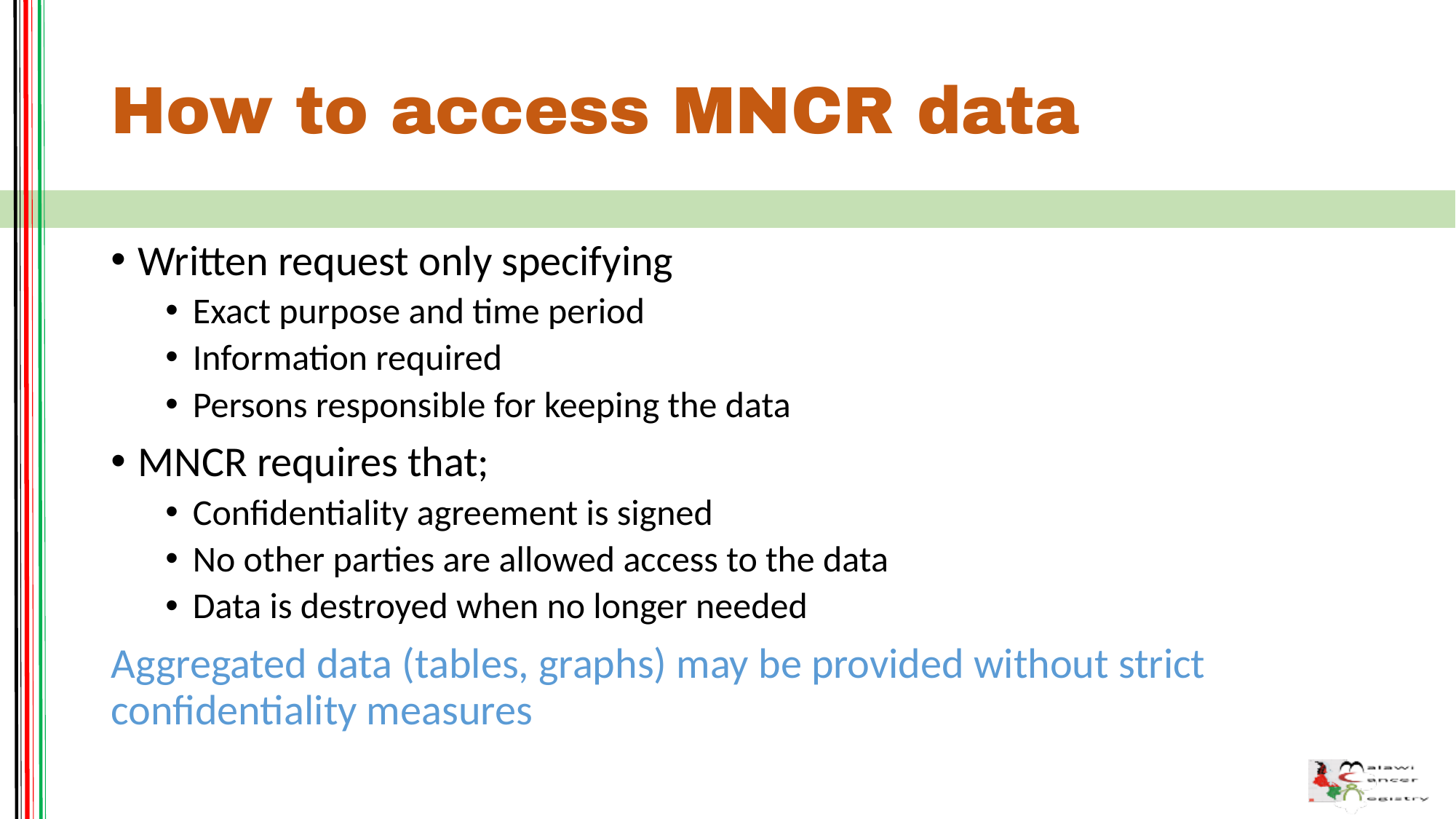

# How to access MNCR data
Written request only specifying
Exact purpose and time period
Information required
Persons responsible for keeping the data
MNCR requires that;
Confidentiality agreement is signed
No other parties are allowed access to the data
Data is destroyed when no longer needed
Aggregated data (tables, graphs) may be provided without strict confidentiality measures